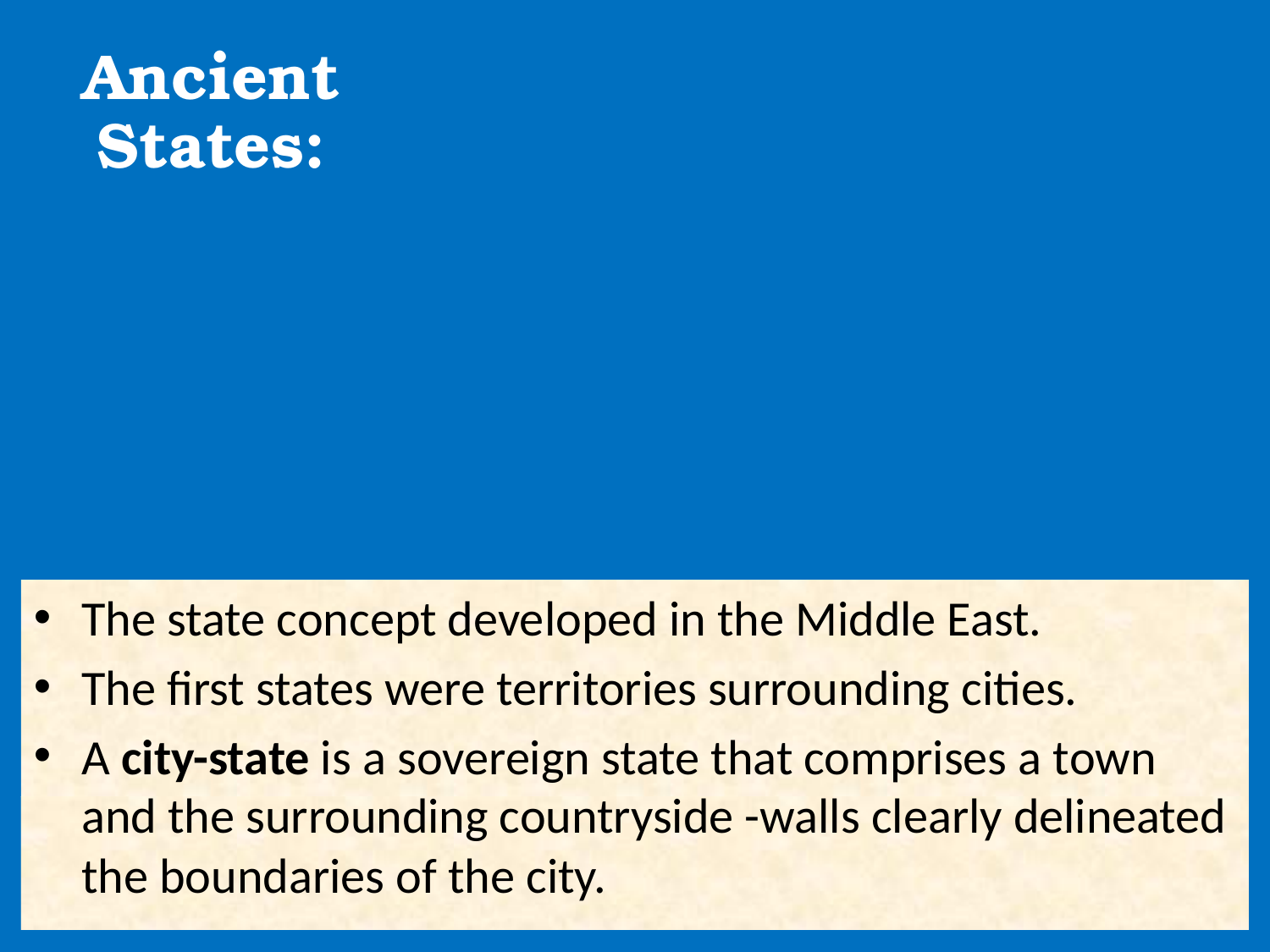

Ancient States:
The state concept developed in the Middle East.
The first states were territories surrounding cities.
A city-state is a sovereign state that comprises a town and the surrounding countryside -walls clearly delineated the boundaries of the city.